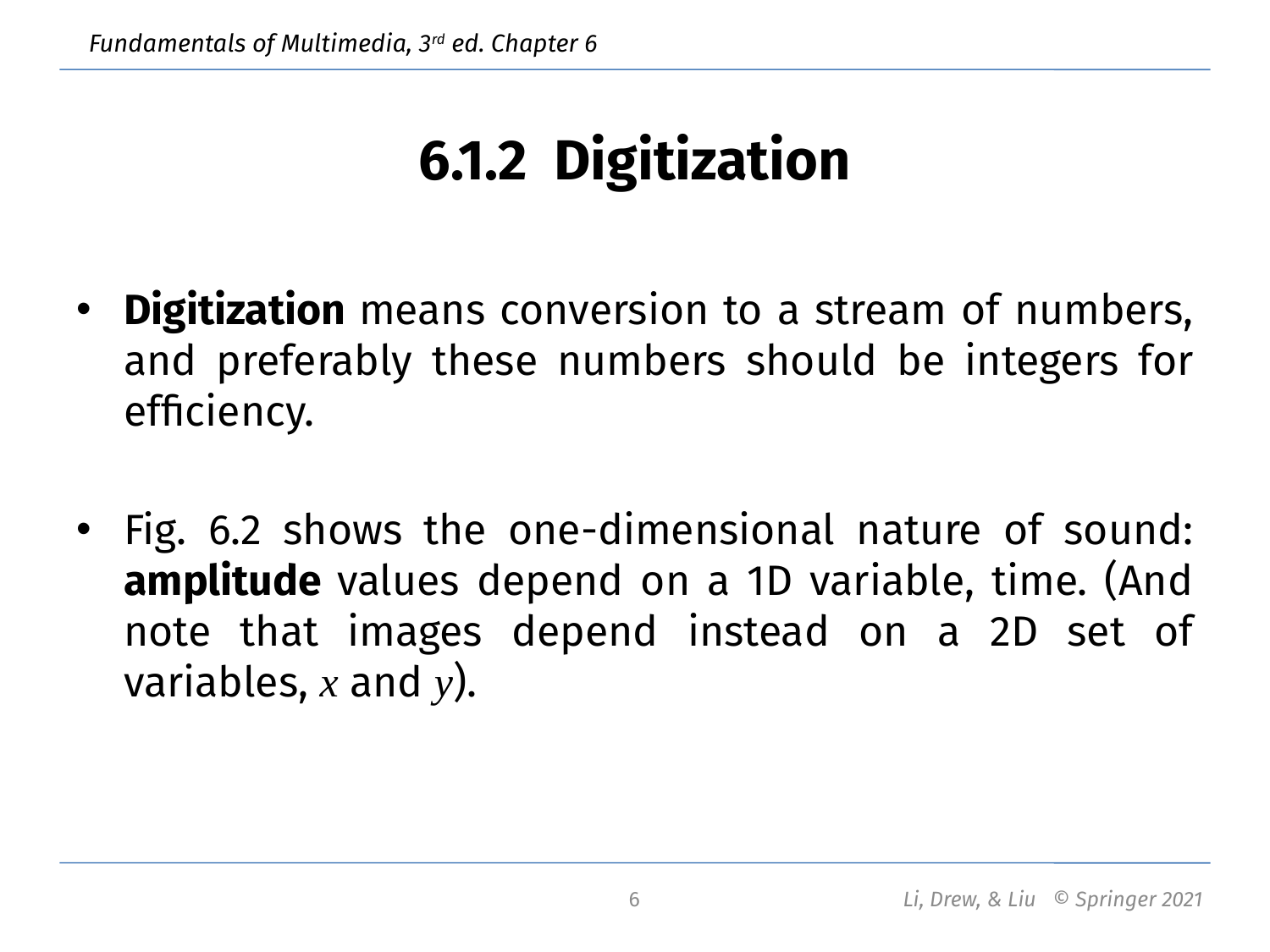

# 6.1.2  Digitization
Digitization means conversion to a stream of numbers, and preferably these numbers should be integers for efficiency.

Fig. 6.2 shows the one-dimensional nature of sound: amplitude values depend on a 1D variable, time. (And note that images depend instead on a 2D set of variables, x and y).
6
Li, Drew, & Liu   © Springer 2021